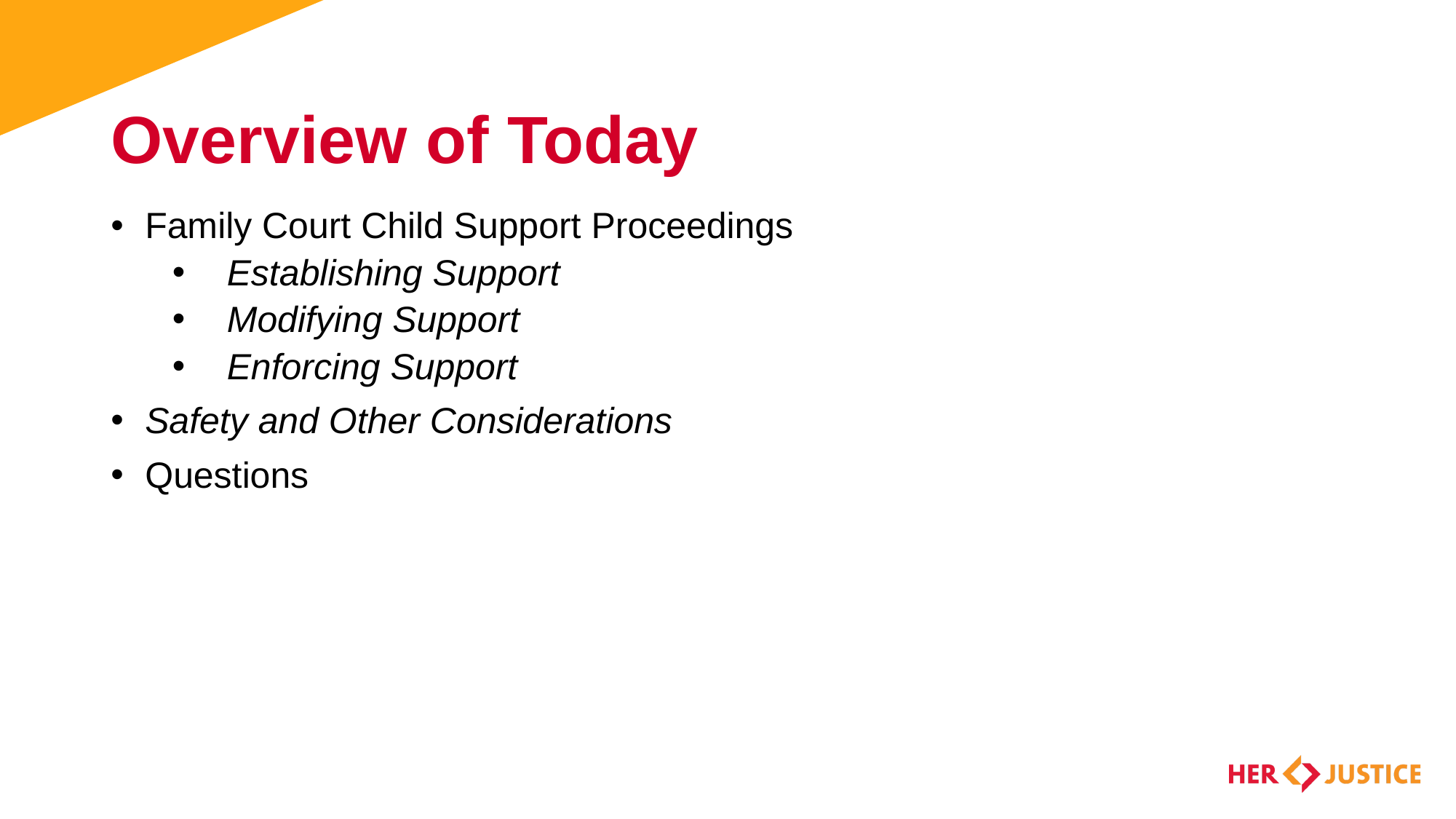

# Overview of Today
Family Court Child Support Proceedings
Establishing Support
Modifying Support
Enforcing Support
Safety and Other Considerations
Questions